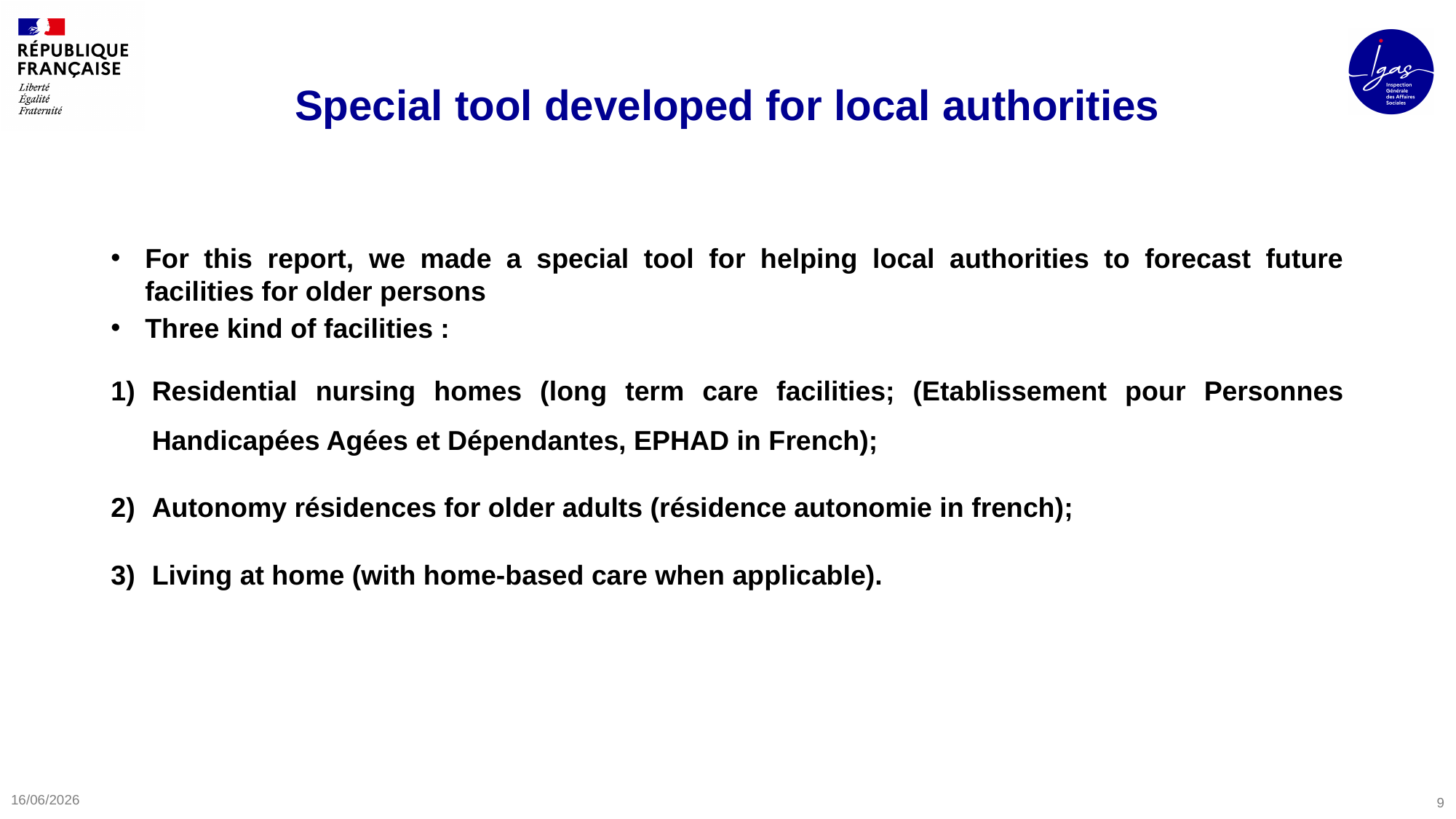

# Special tool developed for local authorities
For this report, we made a special tool for helping local authorities to forecast future facilities for older persons
Three kind of facilities :
Residential nursing homes (long term care facilities; (Etablissement pour Personnes Handicapées Agées et Dépendantes, EPHAD in French);
Autonomy résidences for older adults (résidence autonomie in french);
Living at home (with home‑based care when applicable).

16/06/2026

9